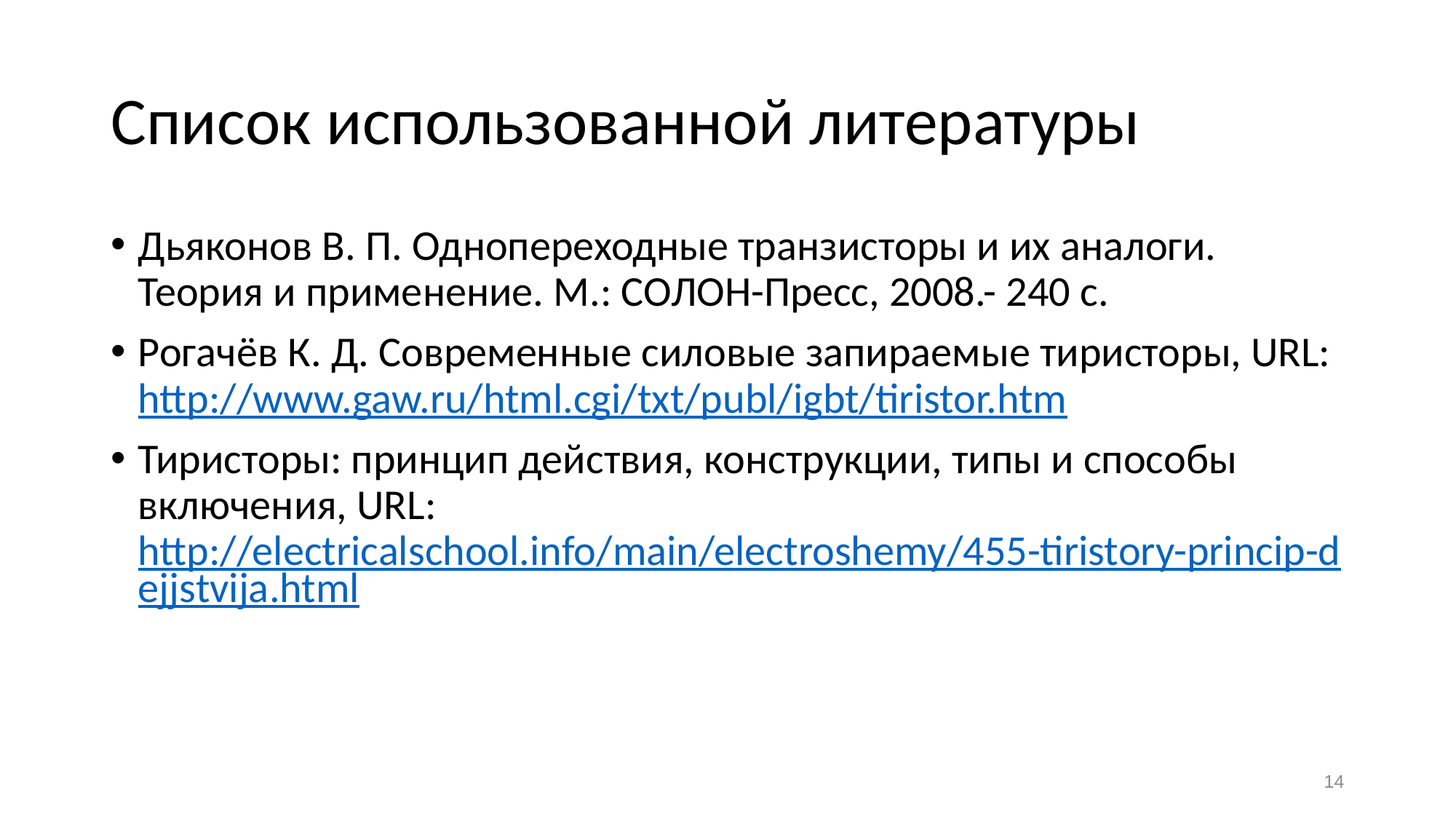

# Список использованной литературы
Дьяконов В. П. Однопереходные транзисторы и их аналоги. Теория и применение. М.: СОЛОН-Пресс, 2008.- 240 с.
Рогачёв К. Д. Современные силовые запираемые тиристоры, URL: http://www.gaw.ru/html.cgi/txt/publ/igbt/tiristor.htm
Тиристоры: принцип действия, конструкции, типы и способы включения, URL: http://electricalschool.info/main/electroshemy/455-tiristory-princip-dejjstvija.html
14